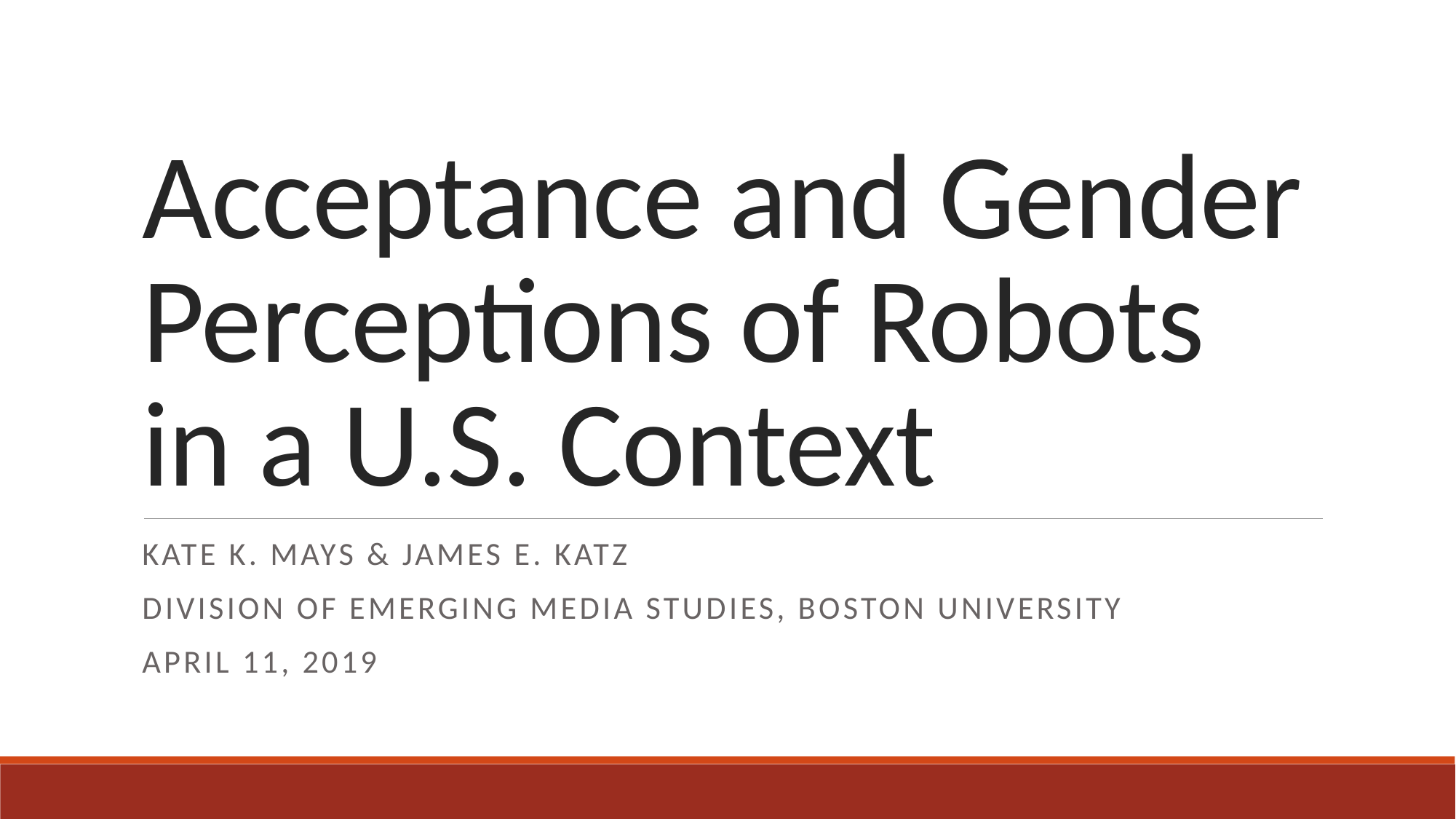

# Acceptance and Gender Perceptions of Robots in a U.S. Context
Kate k. mays & james E. Katz
Division of emerging media studies, boston university
April 11, 2019